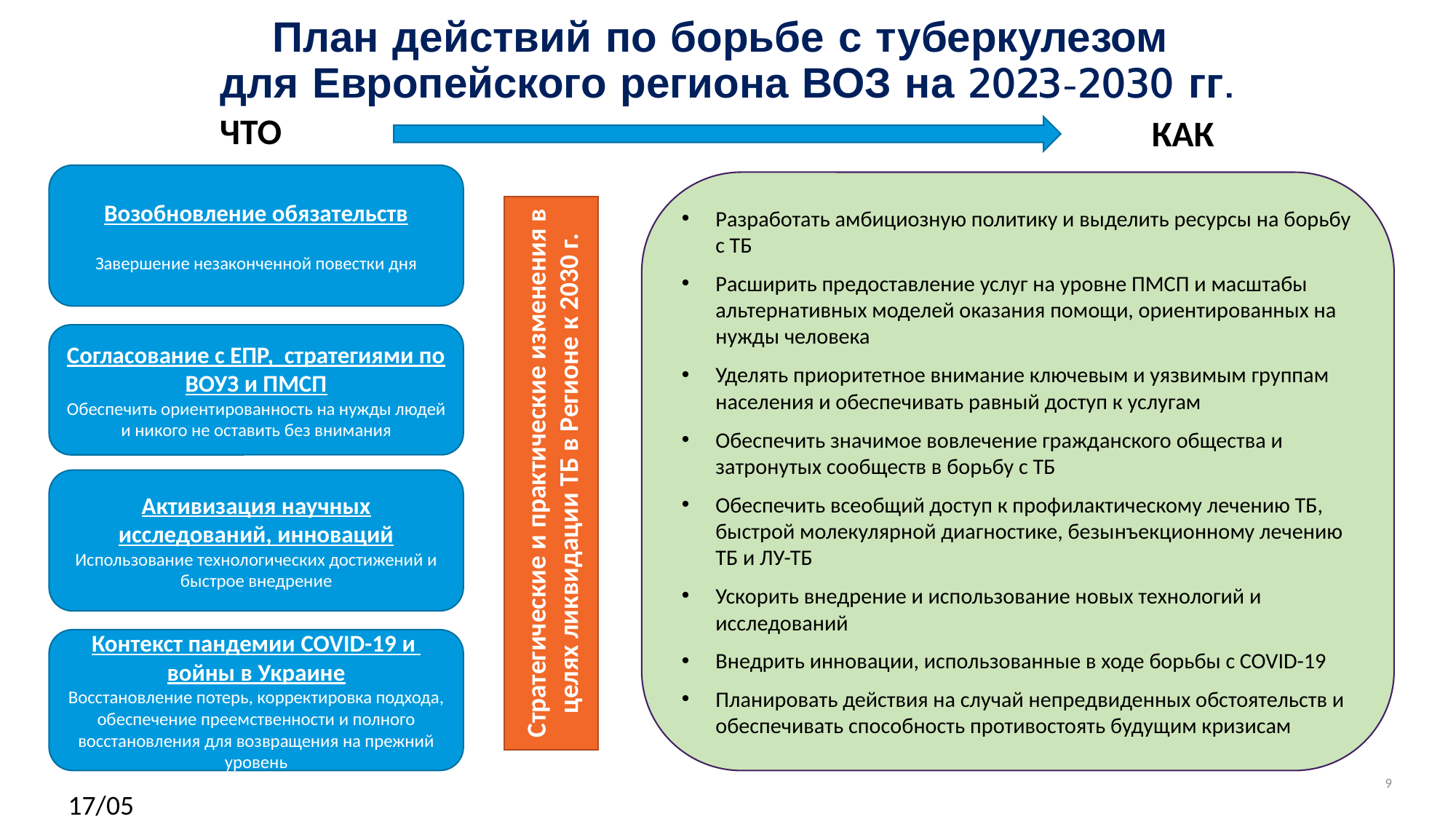

# План действий по борьбе с туберкулезом для Европейского региона ВОЗ на 2023-2030 гг.
ЧТО
КАК

Возобновление обязательств

Завершение незаконченной повестки дня
Разработать амбициозную политику и выделить ресурсы на борьбу с ТБ
Расширить предоставление услуг на уровне ПМСП и масштабы альтернативных моделей оказания помощи, ориентированных на нужды человека
Уделять приоритетное внимание ключевым и уязвимым группам населения и обеспечивать равный доступ к услугам
Обеспечить значимое вовлечение гражданского общества и затронутых сообществ в борьбу с ТБ
Обеспечить всеобщий доступ к профилактическому лечению ТБ, быстрой молекулярной диагностике, безынъекционному лечению ТБ и ЛУ-ТБ
Ускорить внедрение и использование новых технологий и исследований
Внедрить инновации, использованные в ходе борьбы с COVID-19
Планировать действия на случай непредвиденных обстоятельств и обеспечивать способность противостоять будущим кризисам
Согласование с ЕПР,  стратегиями по ВОУЗ и ПМСП
Обеспечить ориентированность на нужды людей и никого не оставить без внимания
Стратегические и практические изменения в целях ликвидации ТБ в Регионе к 2030 г.
Активизация научных исследований, инноваций
Использование технологических достижений и быстрое внедрение
Контекст пандемии COVID-19 и
войны в Украине
Восстановление потерь, корректировка подхода, обеспечение преемственности и полного восстановления для возвращения на прежний уровень
9
17/05/2024